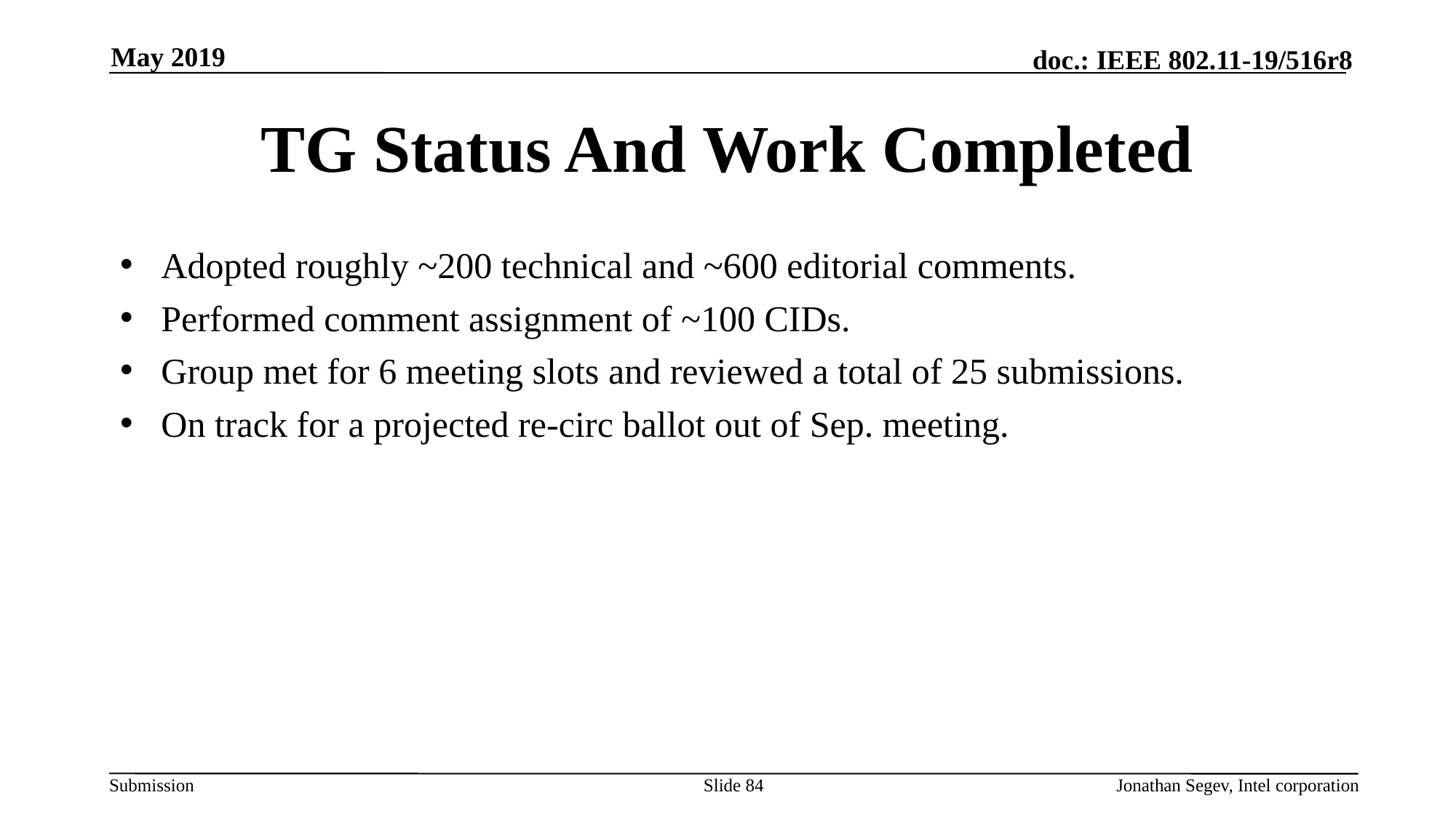

May 2019
# TG Status And Work Completed
Adopted roughly ~200 technical and ~600 editorial comments.
Performed comment assignment of ~100 CIDs.
Group met for 6 meeting slots and reviewed a total of 25 submissions.
On track for a projected re-circ ballot out of Sep. meeting.

Slide 84
Jonathan Segev, Intel corporation